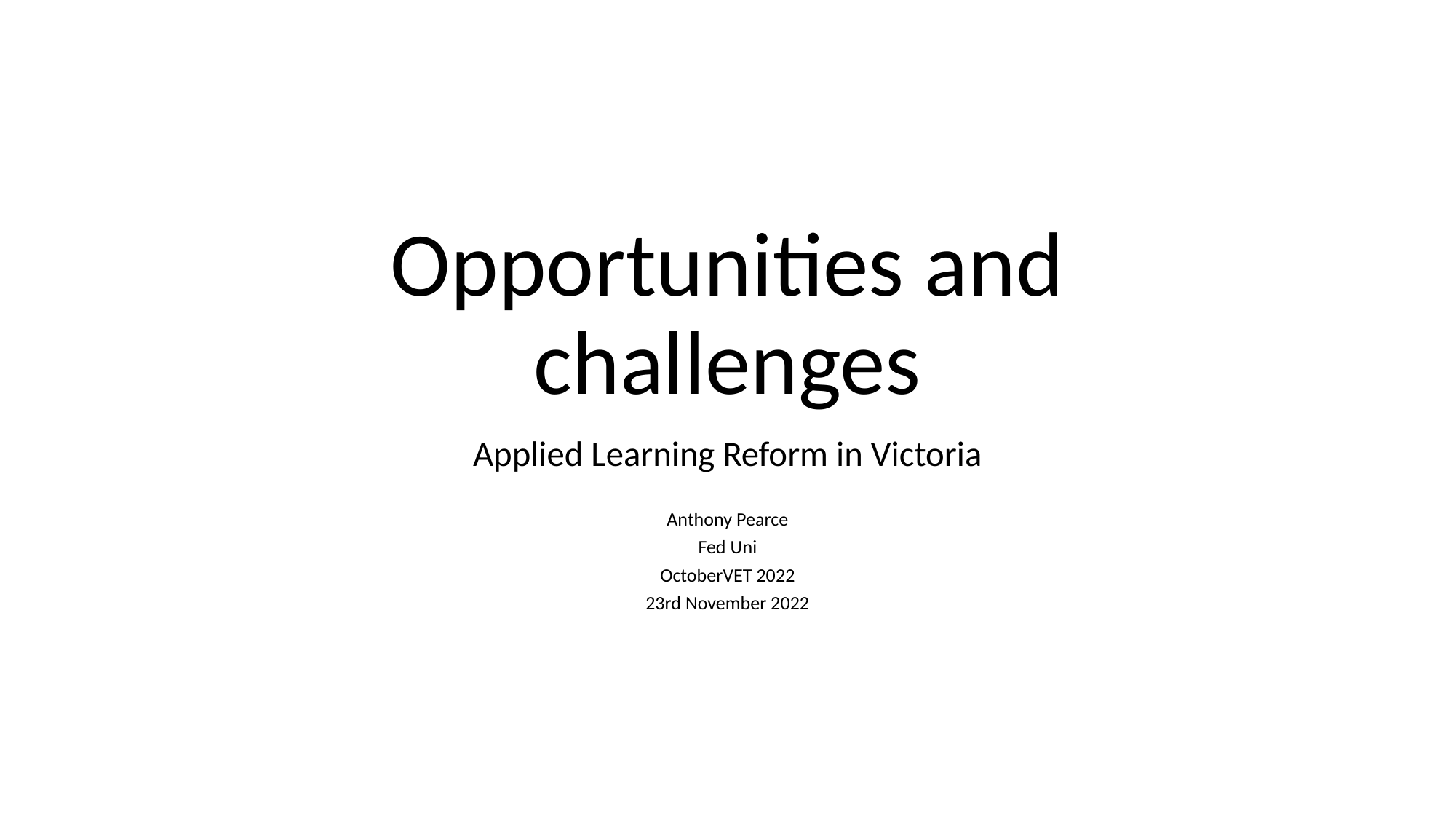

# Opportunities and challenges
Applied Learning Reform in Victoria

Anthony Pearce
Fed Uni
OctoberVET 2022
23rd November 2022